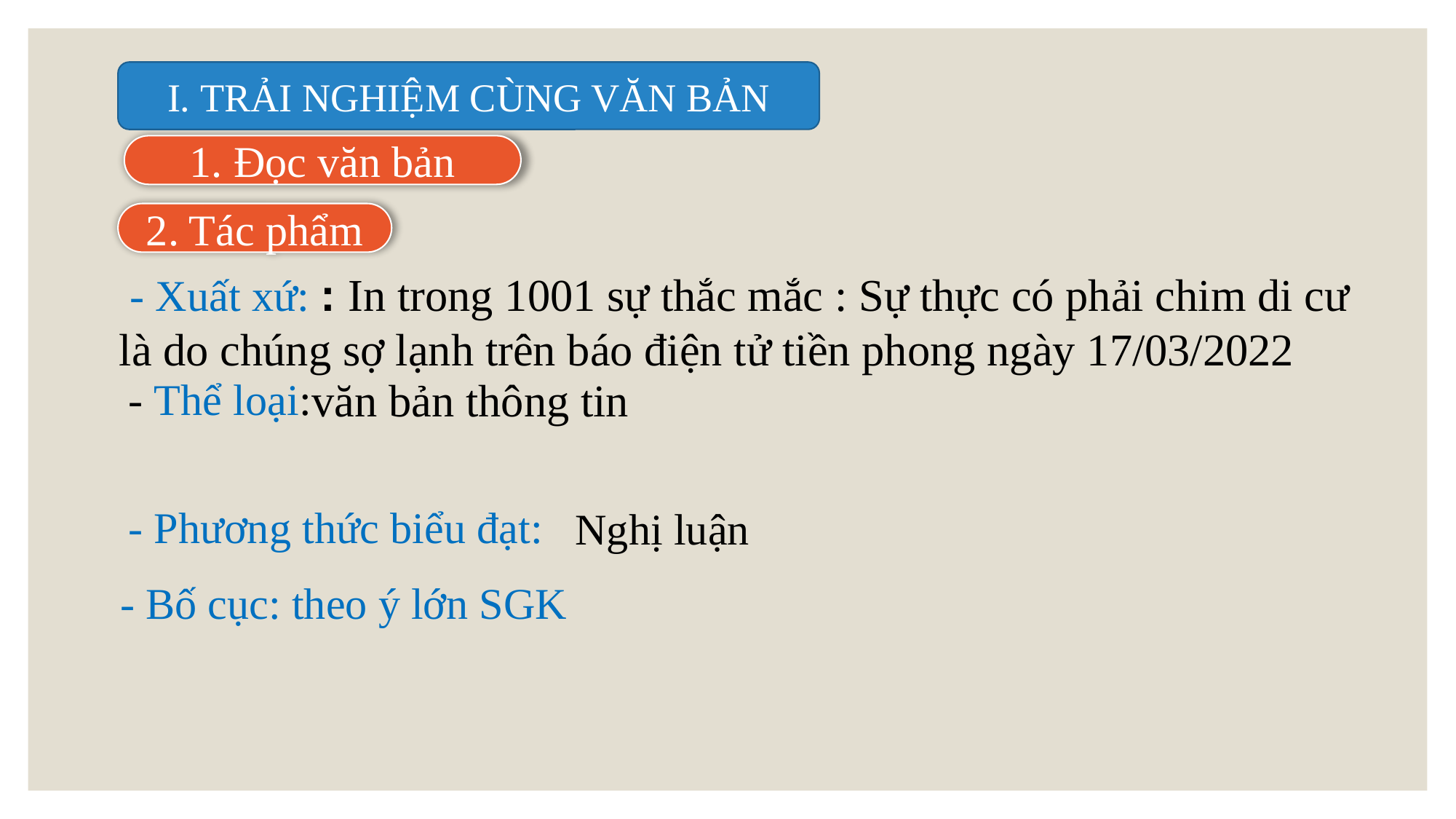

I. TRẢI NGHIỆM CÙNG VĂN BẢN
1. Đọc văn bản
2. Tác phẩm
 - Xuất xứ: : In trong 1001 sự thắc mắc : Sự thực có phải chim di cư là do chúng sợ lạnh trên báo điện tử tiền phong ngày 17/03/2022
- Thể loại:
văn bản thông tin
- Phương thức biểu đạt:
    Nghị luận
- Bố cục: theo ý lớn SGK